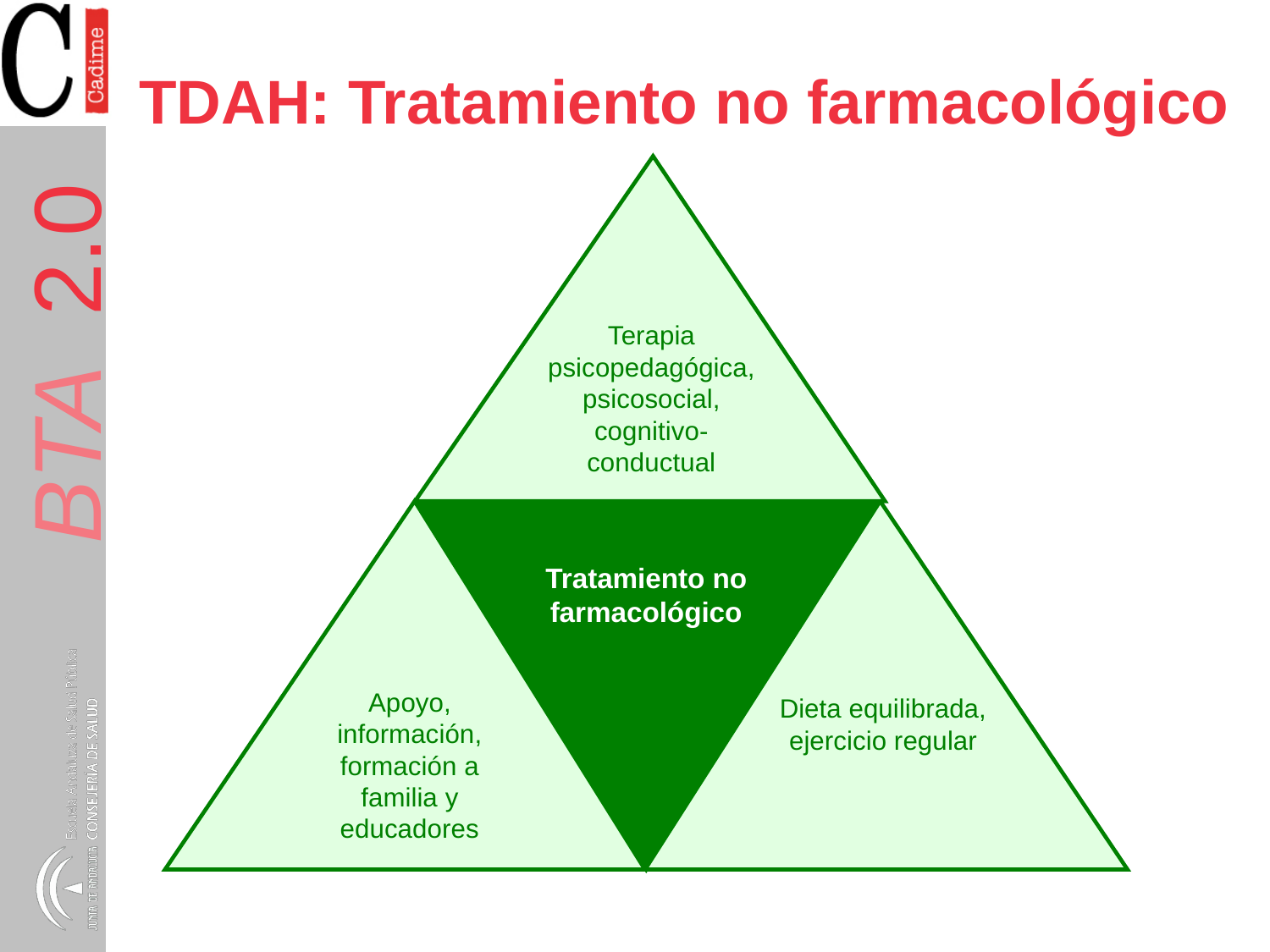

# TDAH: Tratamiento no farmacológico
Terapia psicopedagógica, psicosocial, cognitivo-conductual

Apoyo, información, formación a familia y educadores
Dieta equilibrada, ejercicio regular
Tratamiento no farmacológico